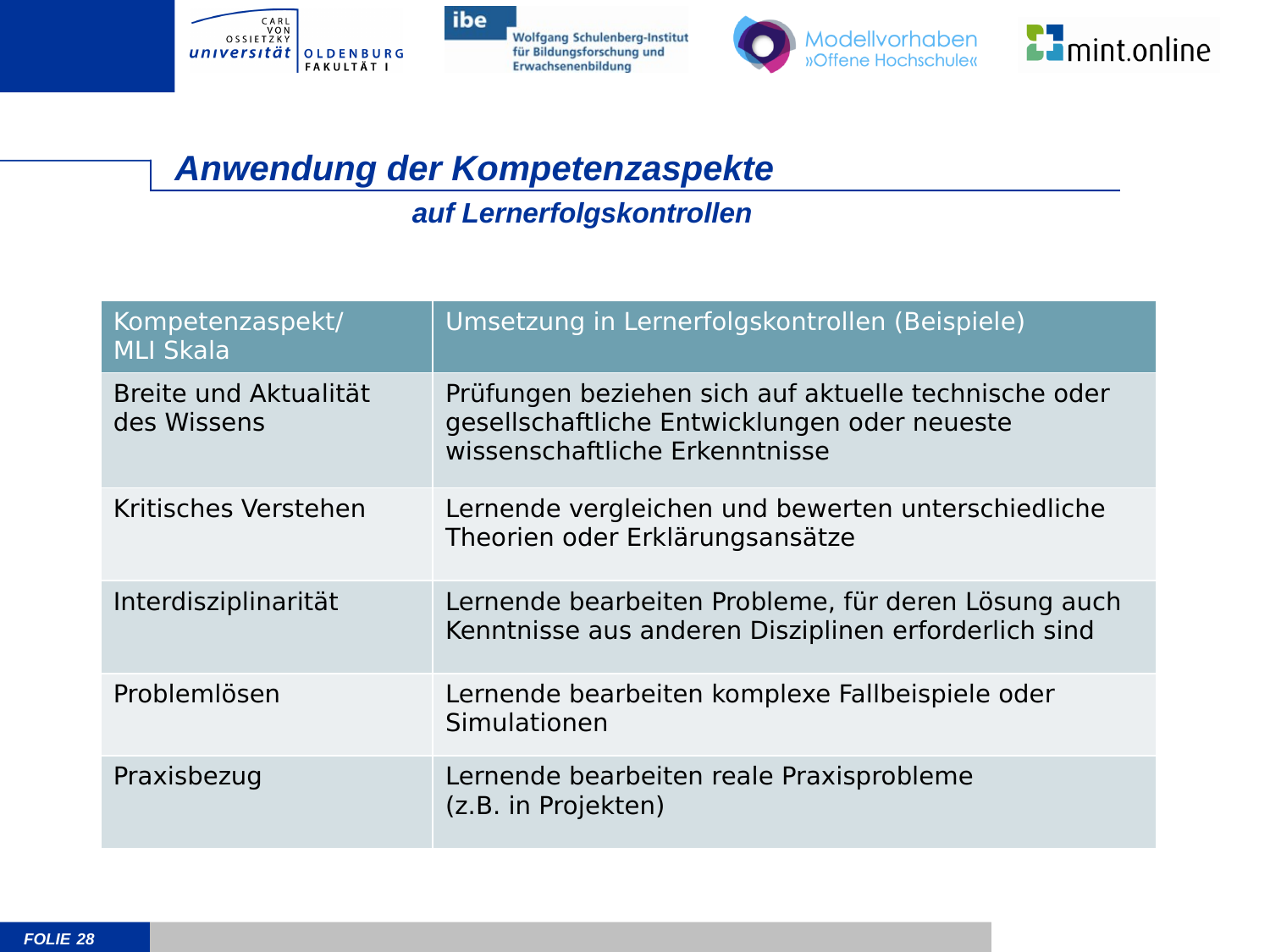

# Anwendung der Kompetenzaspekte
auf Lernerfolgskontrollen
| Kompetenzaspekt/ MLI Skala | Umsetzung in Lernerfolgskontrollen (Beispiele) |
| --- | --- |
| Breite und Aktualität des Wissens | Prüfungen beziehen sich auf aktuelle technische oder gesellschaftliche Entwicklungen oder neueste wissenschaftliche Erkenntnisse |
| Kritisches Verstehen | Lernende vergleichen und bewerten unterschiedliche Theorien oder Erklärungsansätze |
| Interdisziplinarität | Lernende bearbeiten Probleme, für deren Lösung auch Kenntnisse aus anderen Disziplinen erforderlich sind |
| Problemlösen | Lernende bearbeiten komplexe Fallbeispiele oder Simulationen |
| Praxisbezug | Lernende bearbeiten reale Praxisprobleme (z.B. in Projekten) |
28